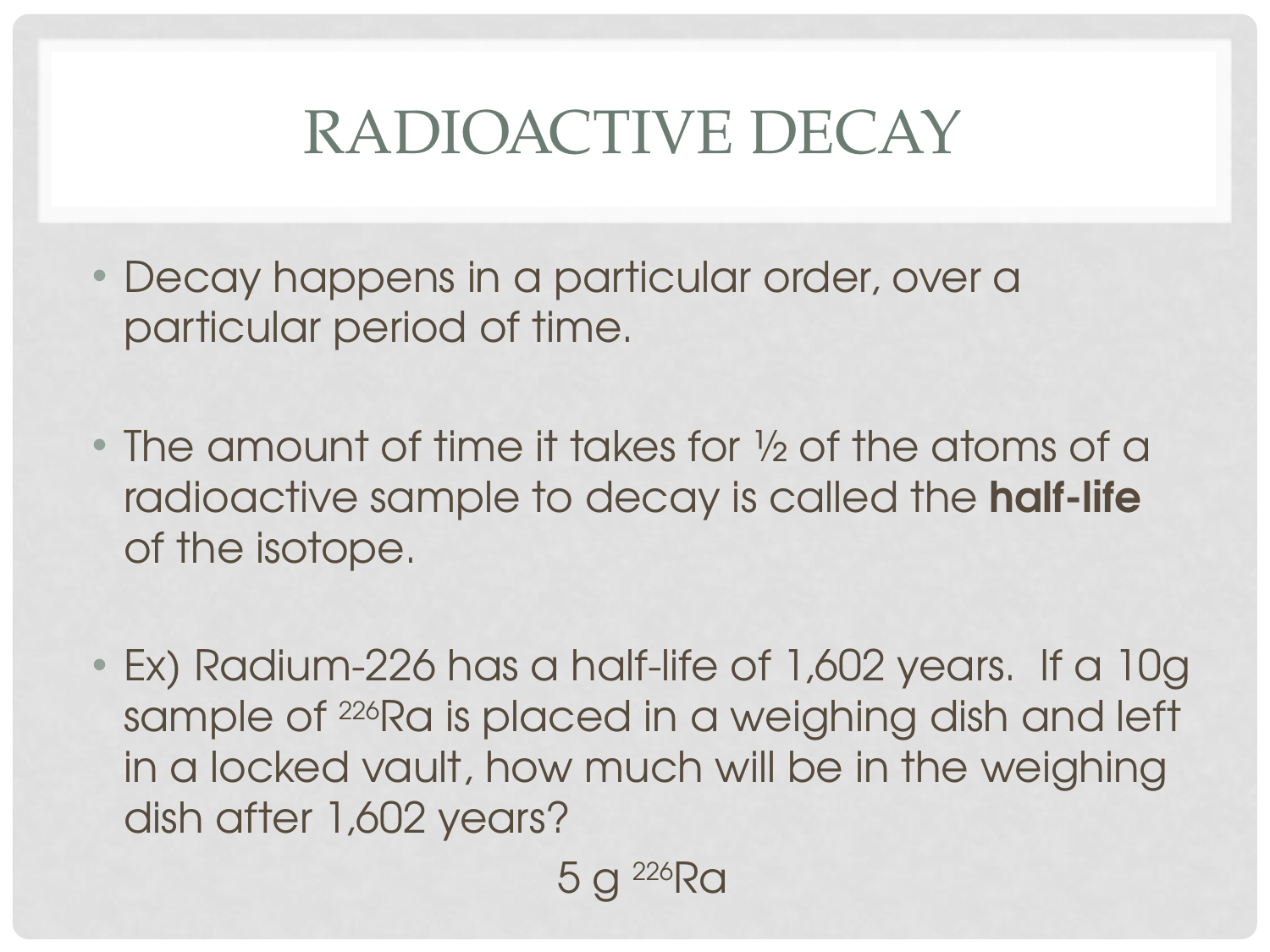

# Radioactive Decay
Decay happens in a particular order, over a particular period of time.

The amount of time it takes for ½ of the atoms of a radioactive sample to decay is called the half-life of the isotope.

Ex) Radium-226 has a half-life of 1,602 years.  If a 10g sample of 226Ra is placed in a weighing dish and left in a locked vault, how much will be in the weighing dish after 1,602 years?
5 g 226Ra